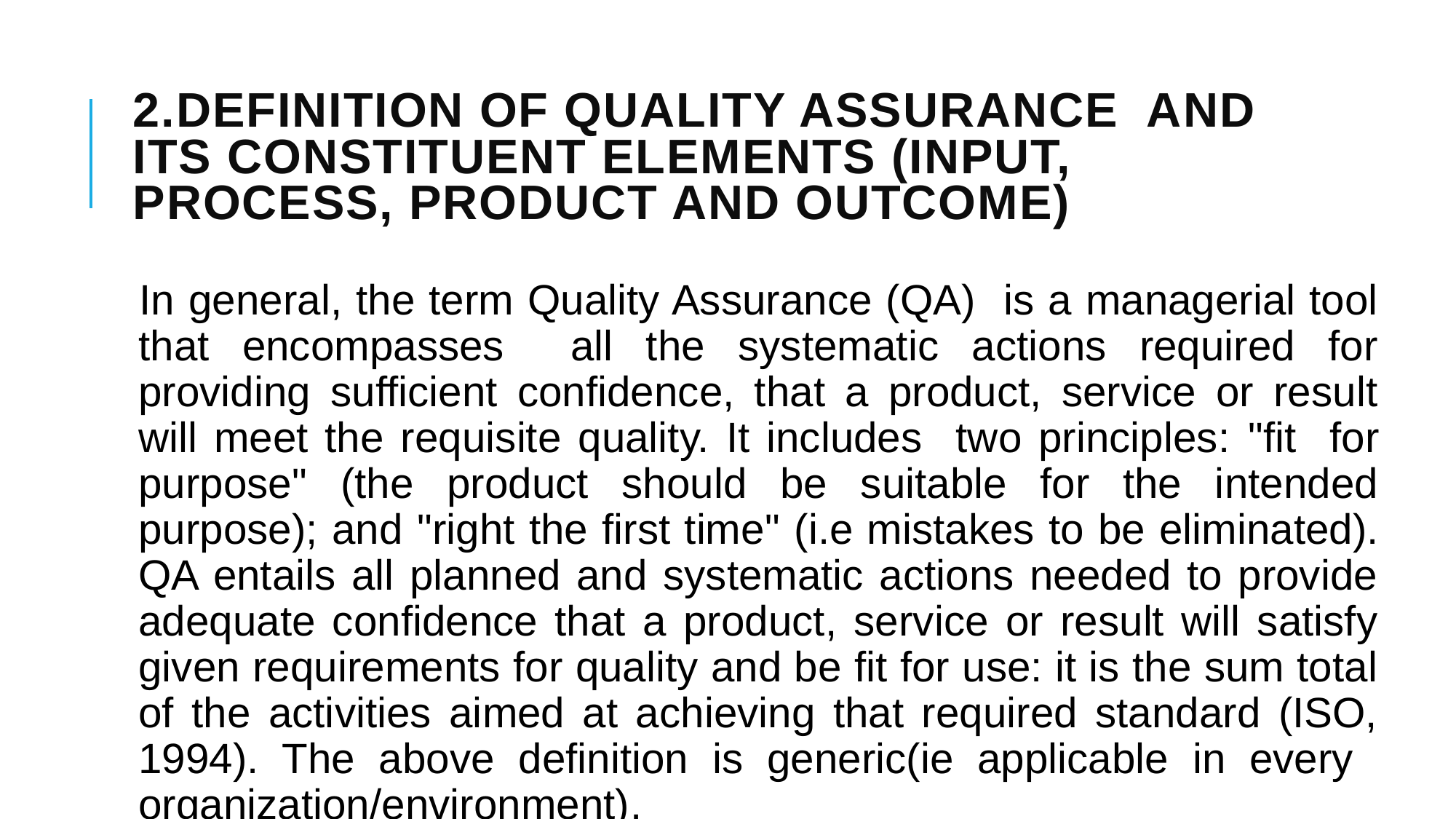

# 2.Definition of Quality Assurance  and its Constituent Elements (Input, Process, Product and Outcome)
In general, the term Quality Assurance (QA)  is a managerial tool that encompasses  all the systematic actions required for providing sufficient confidence, that a product, service or result will meet the requisite quality. It includes  two principles: "fit  for purpose" (the product should be suitable for the intended purpose); and "right the first time" (i.e mistakes to be eliminated). QA entails all planned and systematic actions needed to provide adequate confidence that a product, service or result will satisfy given requirements for quality and be fit for use: it is the sum total of the activities aimed at achieving that required standard (ISO, 1994). The above definition is generic(ie applicable in every  organization/environment).